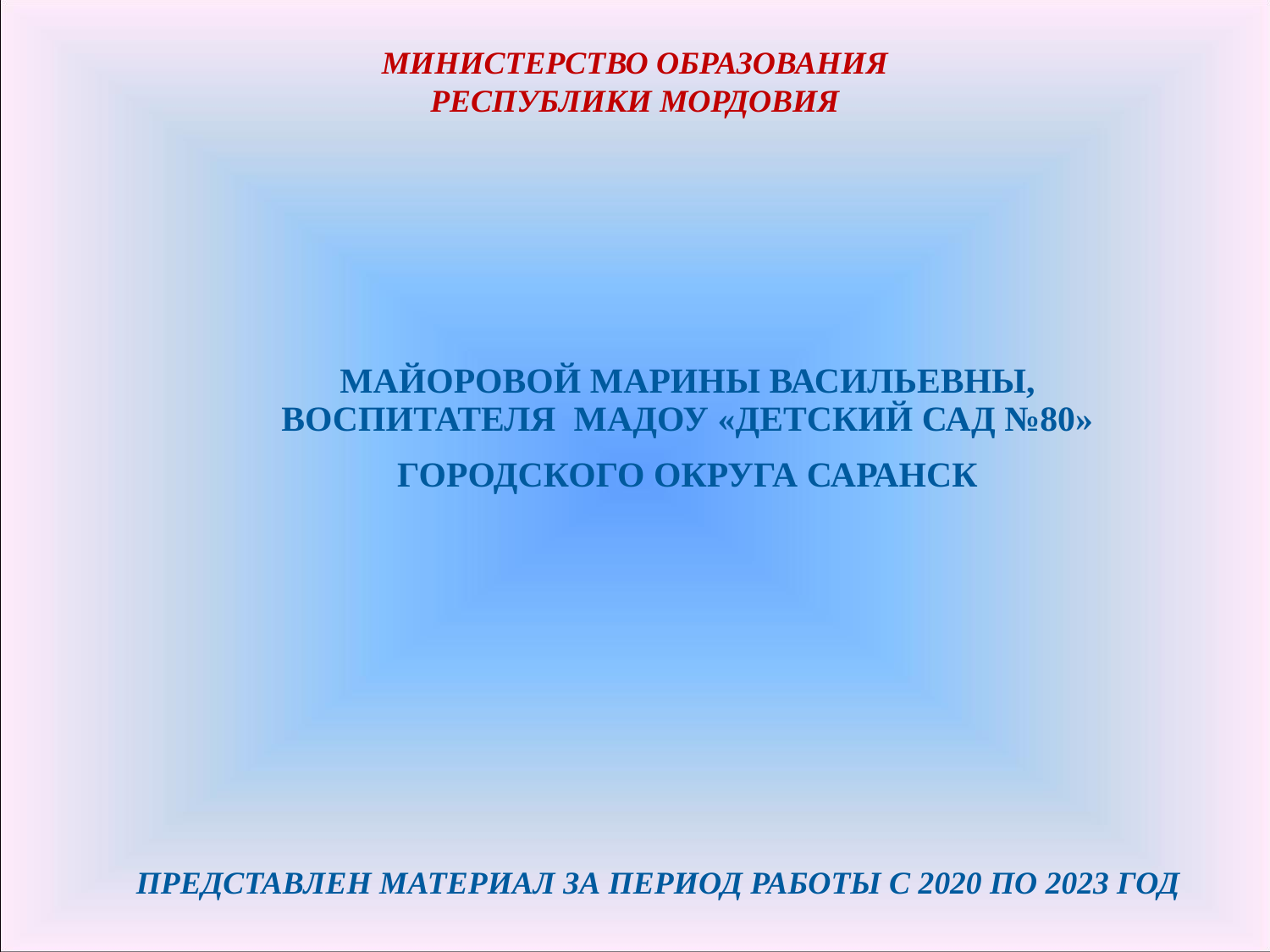

МИНИСТЕРСТВО ОБРАЗОВАНИЯ
РЕСПУБЛИКИ МОРДОВИЯ
Майоровой Марины Васильевны,
воспитателя  МАДОУ «Детский сад №80»
Городского округа Саранск
Представлен материал за период работы с 2020 по 2023 год